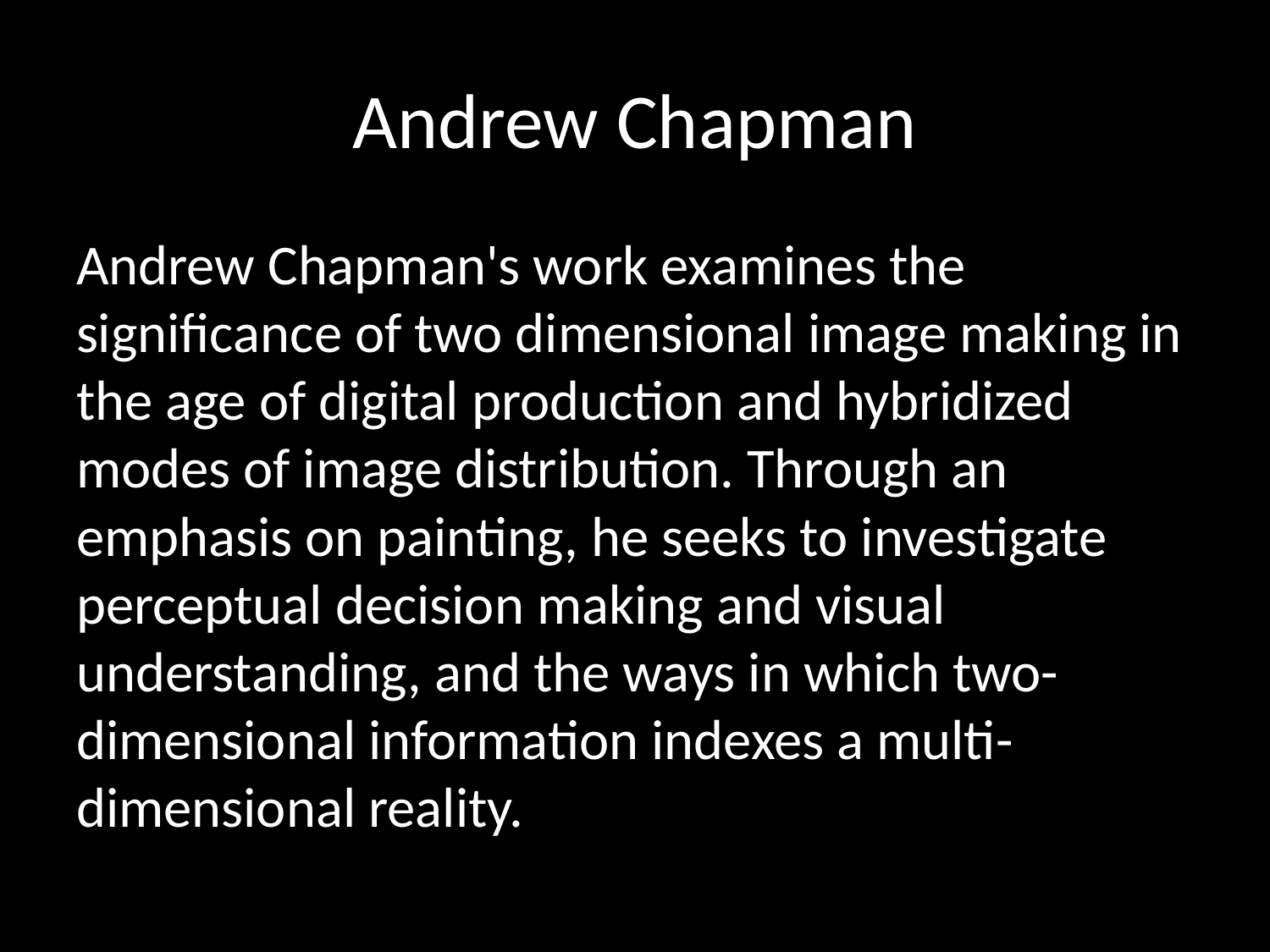

# Andrew Chapman
Andrew Chapman's work examines the significance of two dimensional image making in the age of digital production and hybridized modes of image distribution. Through an emphasis on painting, he seeks to investigate perceptual decision making and visual understanding, and the ways in which two-dimensional information indexes a multi-dimensional reality.